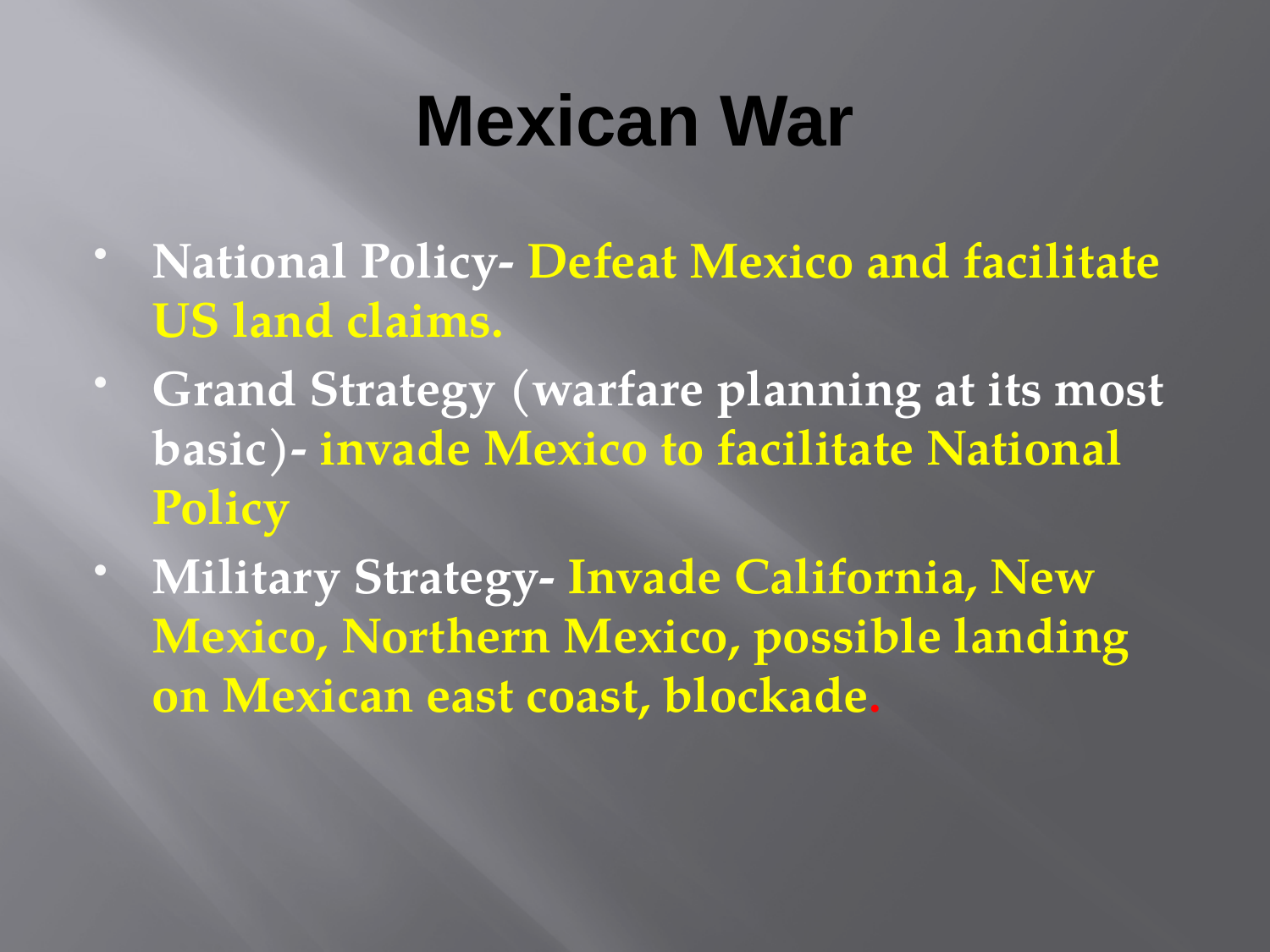

# Mexican War
National Policy- Defeat Mexico and facilitate US land claims.
Grand Strategy (warfare planning at its most basic)- invade Mexico to facilitate National Policy
Military Strategy- Invade California, New Mexico, Northern Mexico, possible landing on Mexican east coast, blockade.